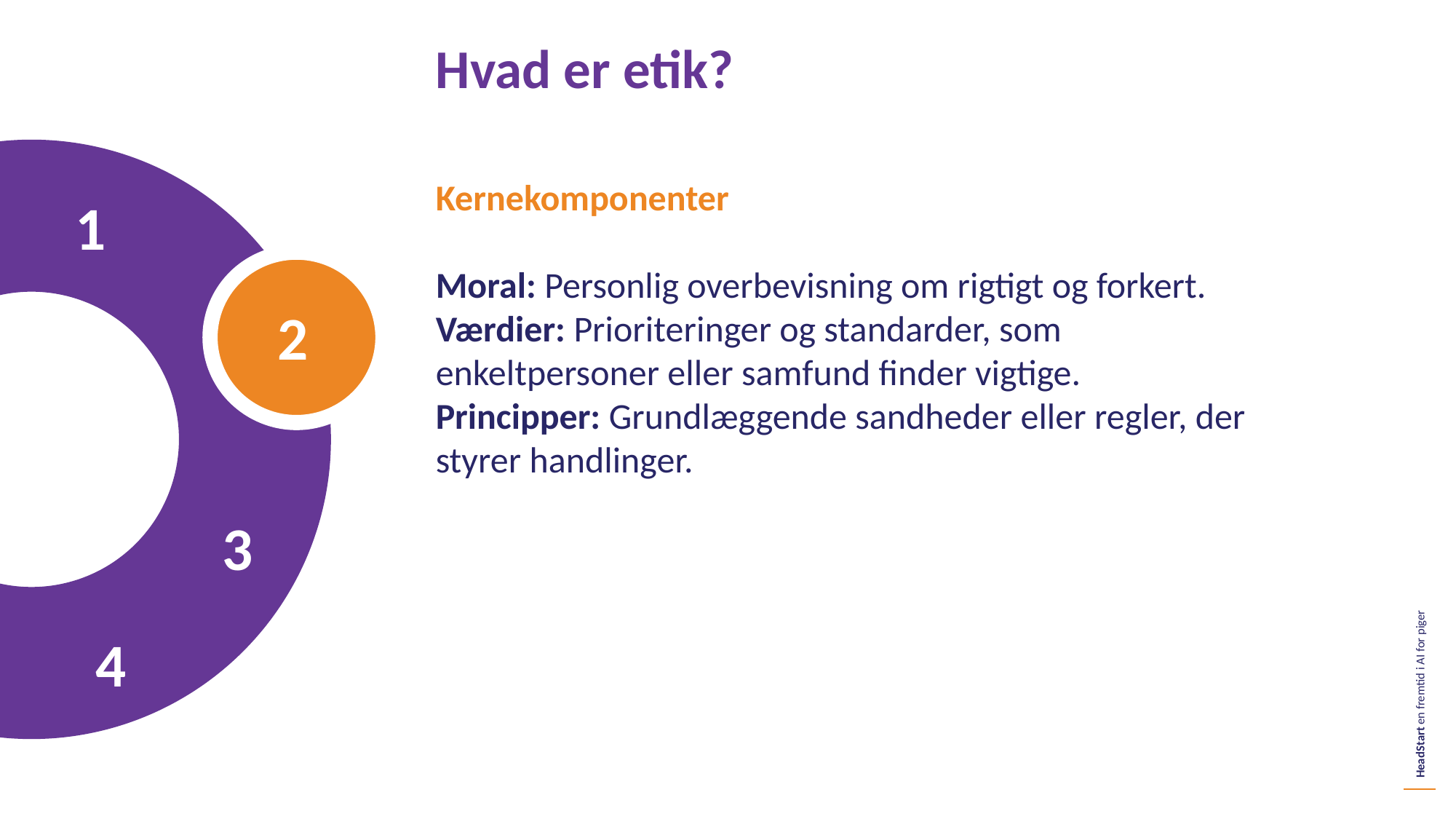

Hvad er etik?

Kernekomponenter

Moral: Personlig overbevisning om rigtigt og forkert.
Værdier: Prioriteringer og standarder, som enkeltpersoner eller samfund finder vigtige.
Principper: Grundlæggende sandheder eller regler, der styrer handlinger.
  1

   2
    3
     4